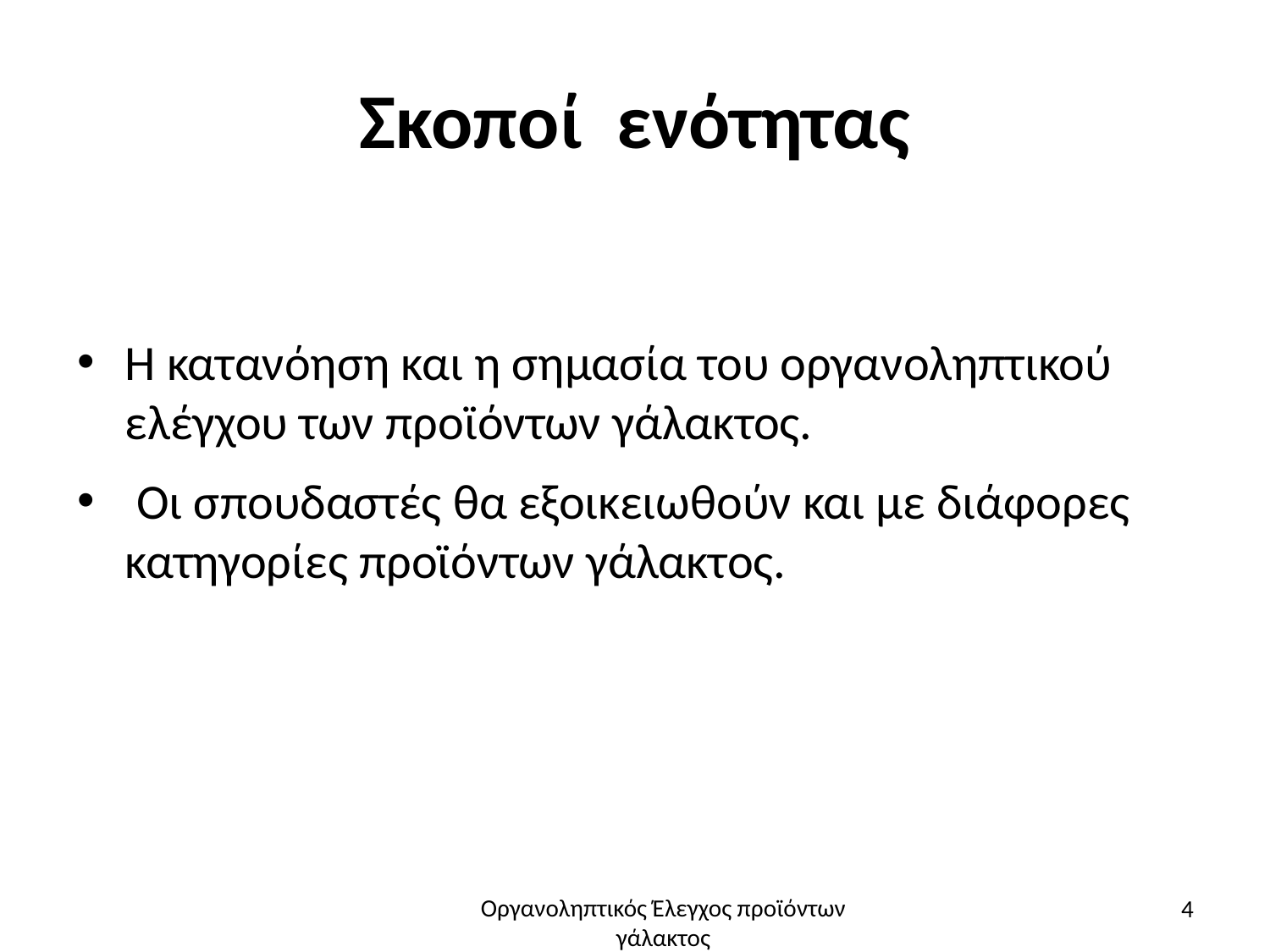

# Σκοποί  ενότητας
Η κατανόηση και η σημασία του οργανοληπτικού ελέγχου των προϊόντων γάλακτος.
 Οι σπουδαστές θα εξοικειωθούν και με διάφορες κατηγορίες προϊόντων γάλακτος.
4
Οργανοληπτικός Έλεγχος προϊόντων γάλακτος